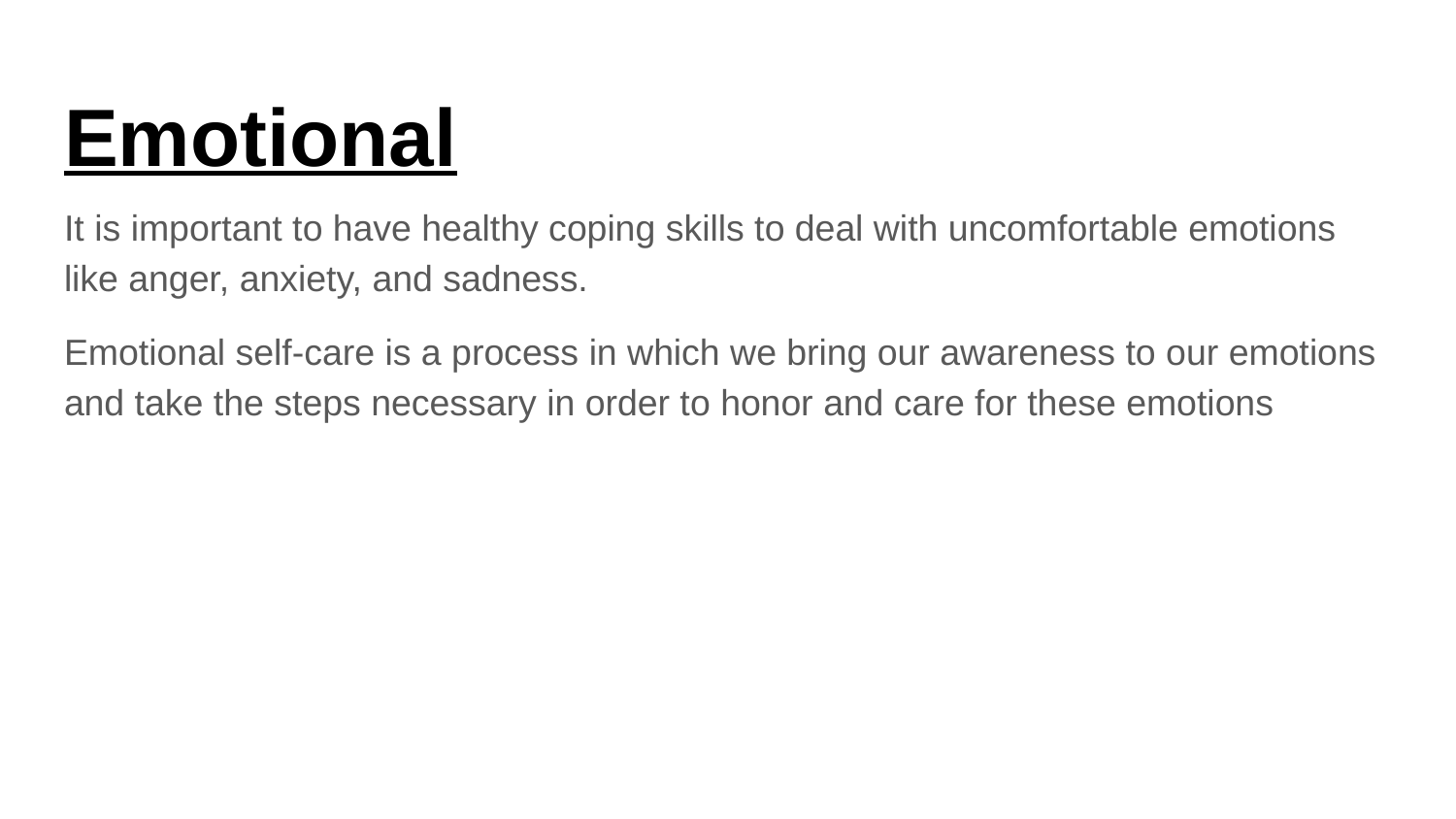

# Emotional
It is important to have healthy coping skills to deal with uncomfortable emotions like anger, anxiety, and sadness.
Emotional self-care is a process in which we bring our awareness to our emotions and take the steps necessary in order to honor and care for these emotions